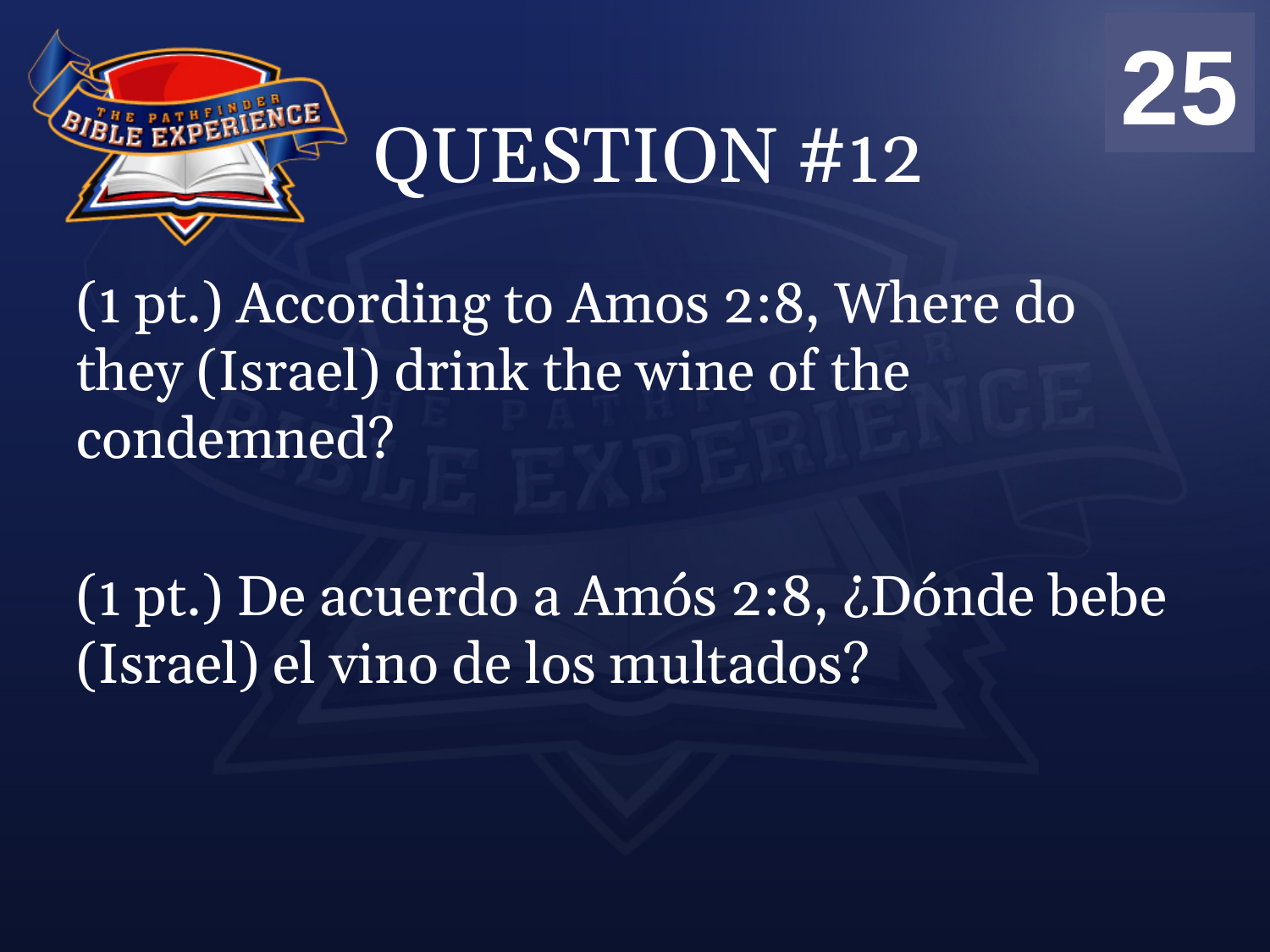

00
01
02
03
04
05
06
07
08
09
10
11
12
13
14
15
16
17
18
19
20
21
22
23
24
25
# QUESTION #12
(1 pt.) According to Amos 2:8, Where do they (Israel) drink the wine of the condemned?

(1 pt.) De acuerdo a Amós 2:8, ¿Dónde bebe (Israel) el vino de los multados?